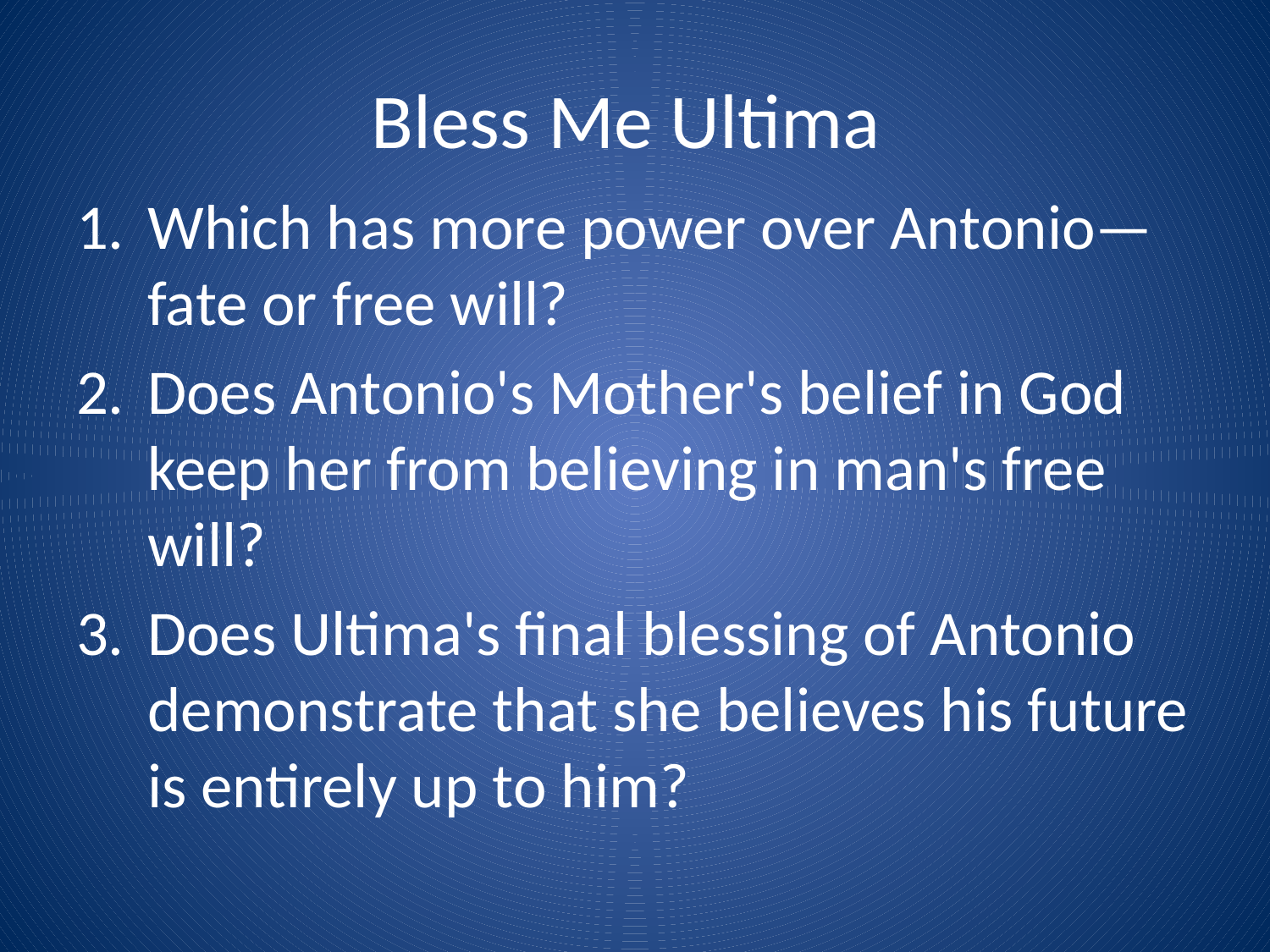

# Bless Me Ultima
Which has more power over Antonio—fate or free will?
Does Antonio's Mother's belief in God keep her from believing in man's free will?
Does Ultima's final blessing of Antonio demonstrate that she believes his future is entirely up to him?